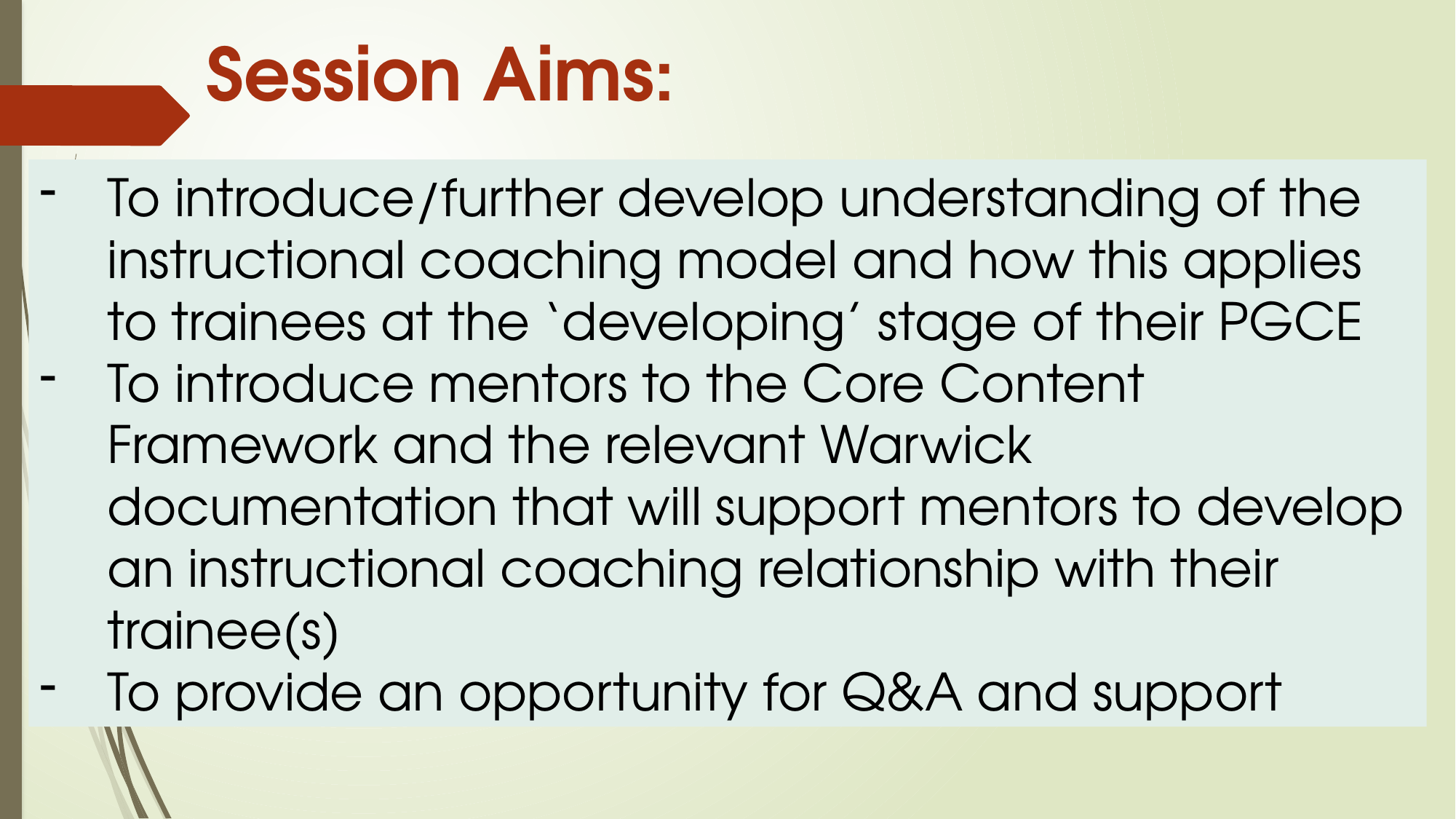

Session Aims:
To introduce/further develop understanding of the instructional coaching model and how this applies to trainees at the ‘developing’ stage of their PGCE
To introduce mentors to the Core Content Framework and the relevant Warwick documentation that will support mentors to develop an instructional coaching relationship with their trainee(s)
To provide an opportunity for Q&A and support